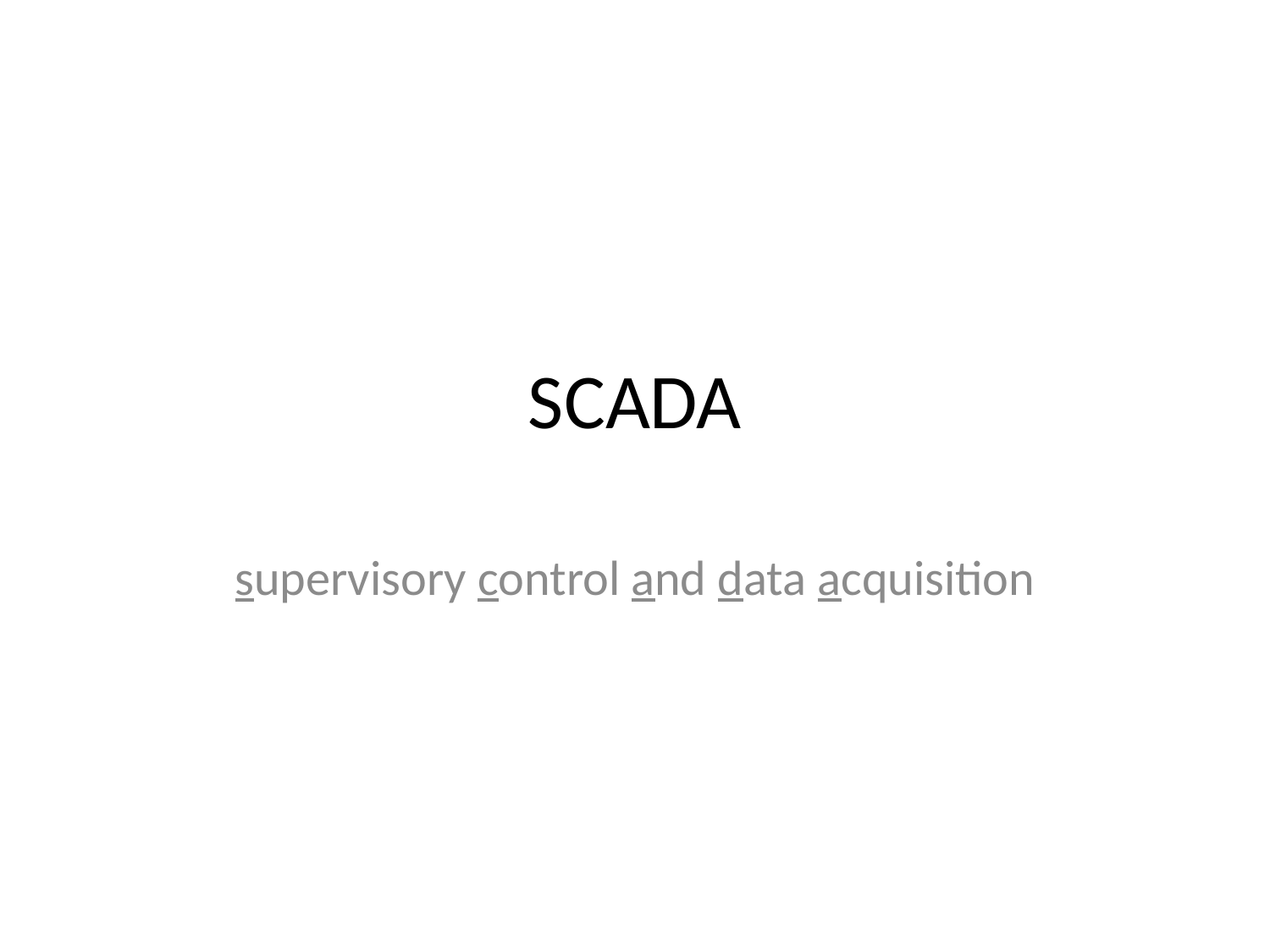

# SCADA
supervisory control and data acquisition